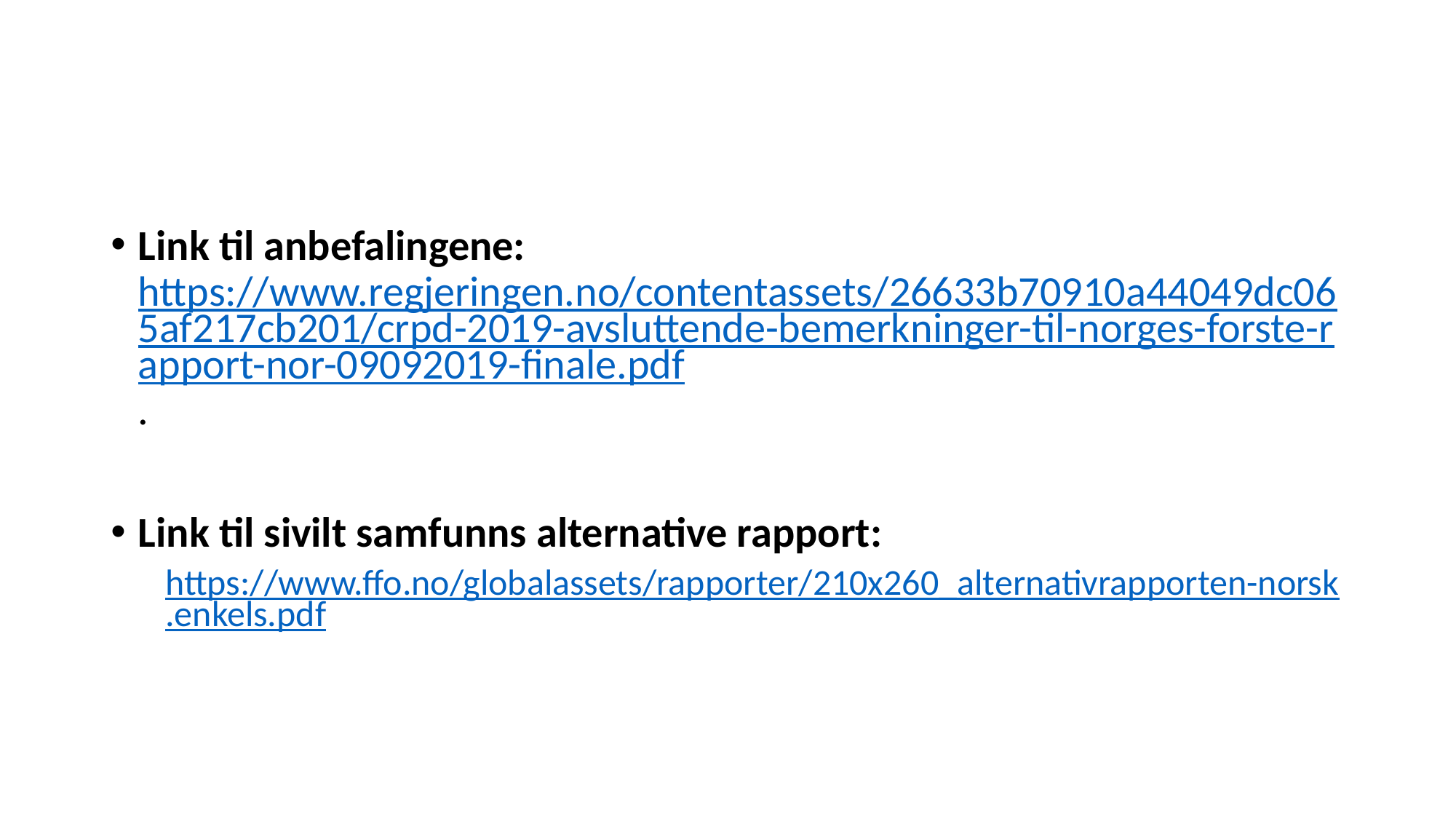

#
Link til anbefalingene: https://www.regjeringen.no/contentassets/26633b70910a44049dc065af217cb201/crpd-2019-avsluttende-bemerkninger-til-norges-forste-rapport-nor-09092019-finale.pdf.

Link til sivilt samfunns alternative rapport:
https://www.ffo.no/globalassets/rapporter/210x260_alternativrapporten-norsk.enkels.pdf